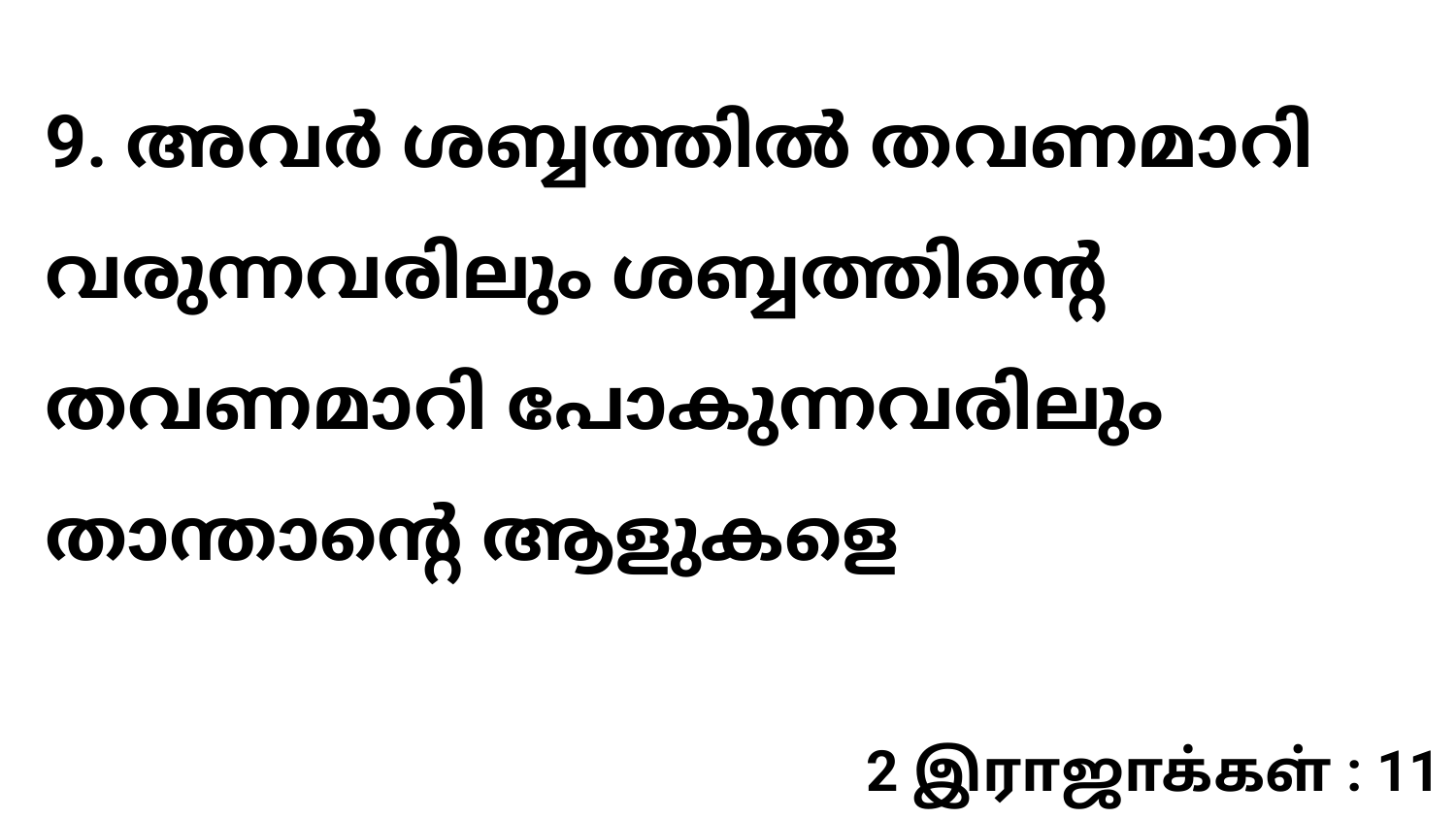

9. അവർ ശബ്ബത്തിൽ തവണമാറി വരുന്നവരിലും ശബ്ബത്തിന്റെ തവണമാറി പോകുന്നവരിലും താന്താന്റെ ആളുകളെ
2 இராஜாக்கள் : 11